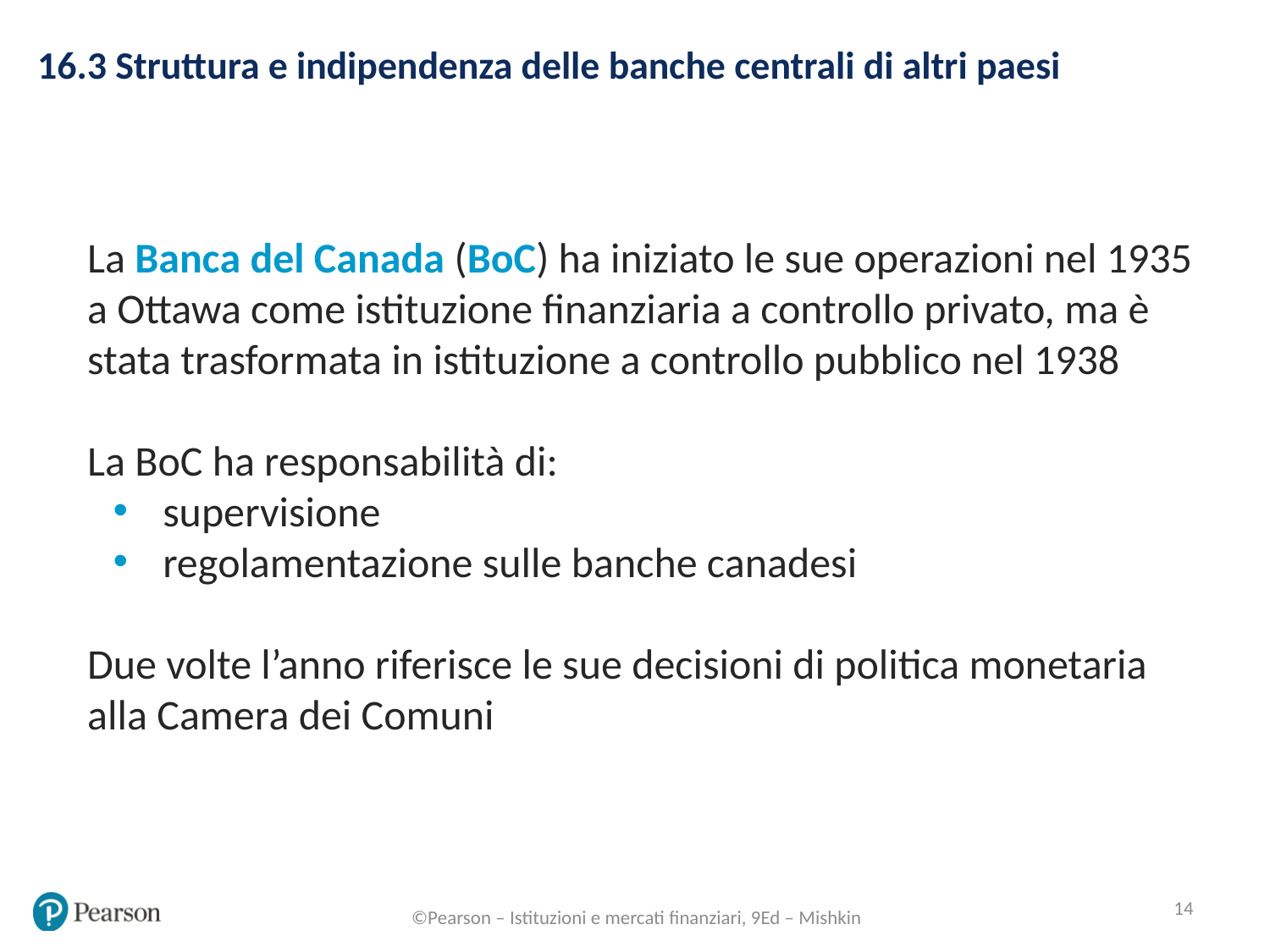

16.3 Struttura e indipendenza delle banche centrali di altri paesi
La Banca del Canada (BoC) ha iniziato le sue operazioni nel 1935 a Ottawa come istituzione finanziaria a controllo privato, ma è stata trasformata in istituzione a controllo pubblico nel 1938

La BoC ha responsabilità di:
supervisione
regolamentazione sulle banche canadesi

Due volte l’anno riferisce le sue decisioni di politica monetaria
alla Camera dei Comuni
14
©Pearson – Istituzioni e mercati finanziari, 9Ed – Mishkin